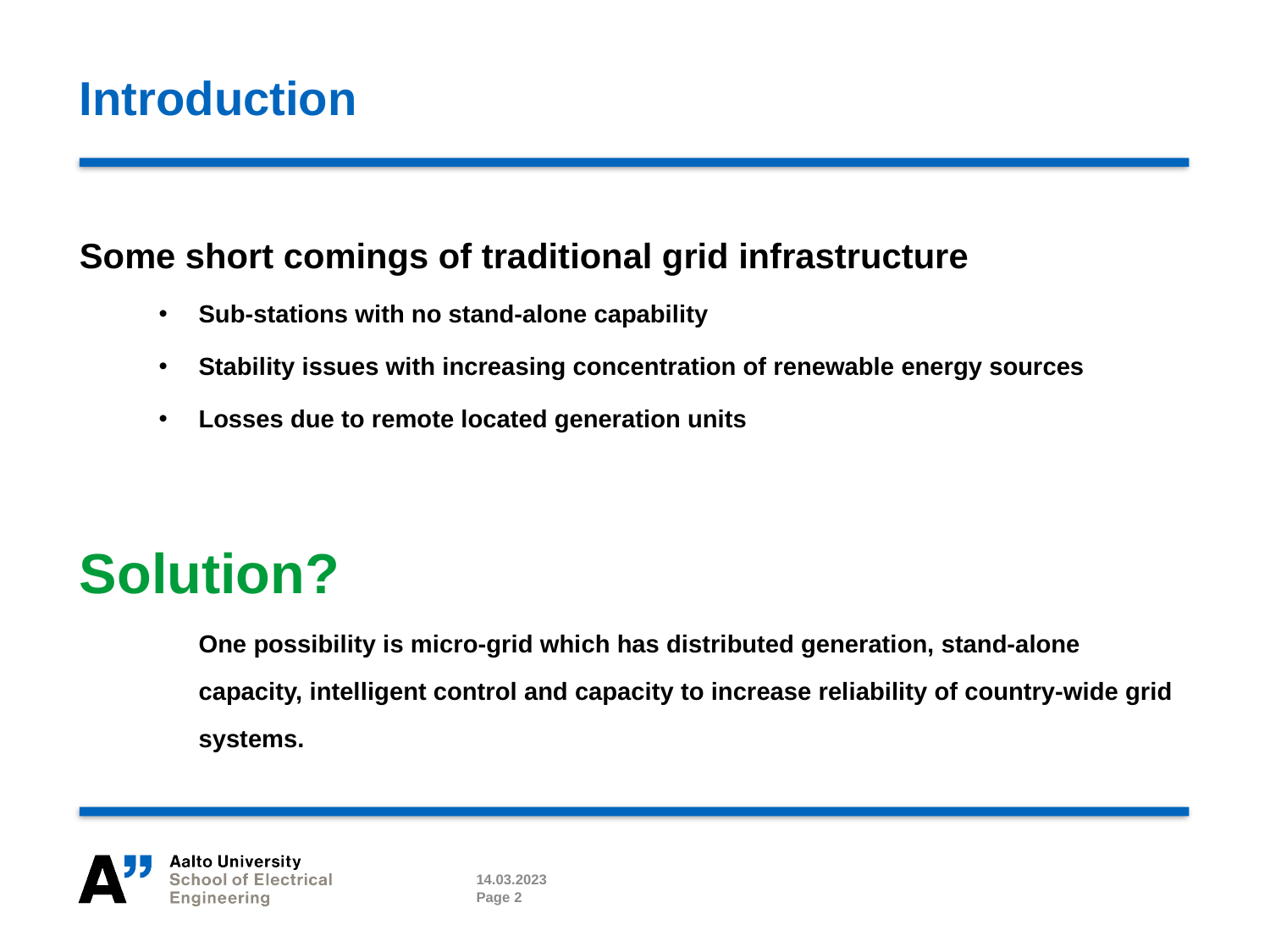

# Introduction
Some short comings of traditional grid infrastructure
Sub-stations with no stand-alone capability
Stability issues with increasing concentration of renewable energy sources
Losses due to remote located generation units

Solution?
One possibility is micro-grid which has distributed generation, stand-alone capacity, intelligent control and capacity to increase reliability of country-wide grid systems.

14.03.2023
Page 2